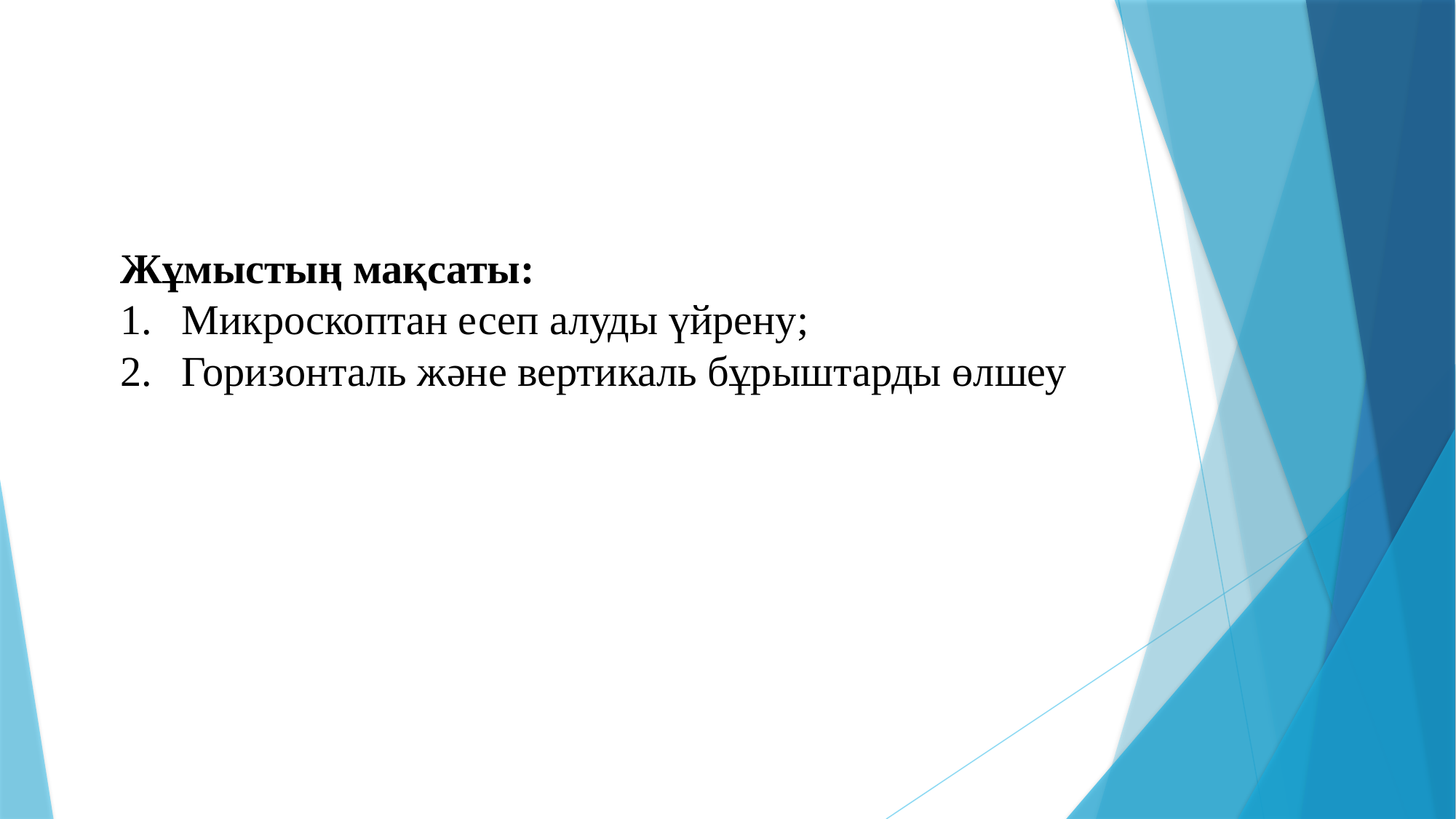

Жұмыстың мақсаты:
Микроскоптан есеп алуды үйрену;
Горизонталь және вертикаль бұрыштарды өлшеу